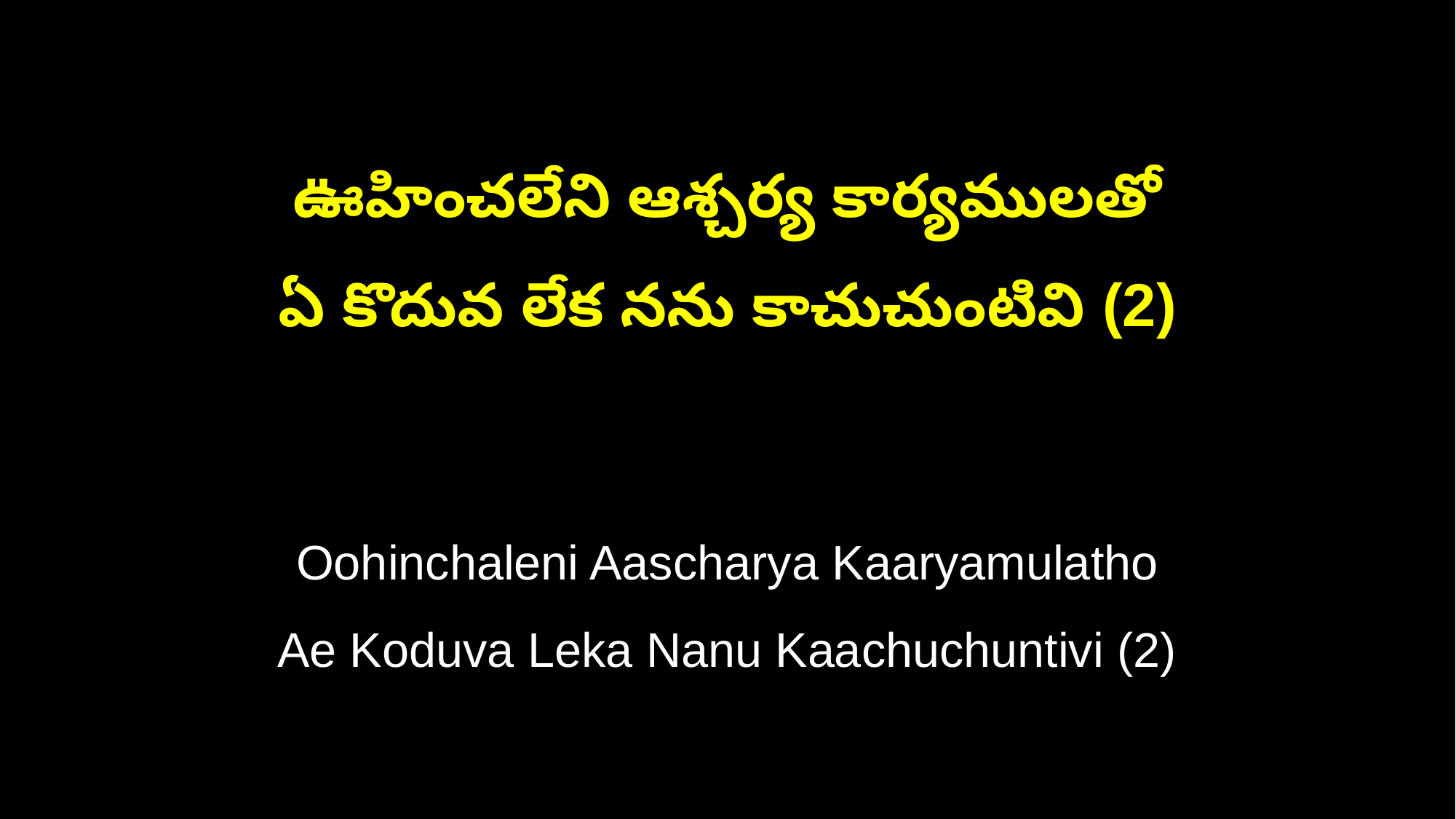

ఊహించలేని ఆశ్చర్య కార్యములతో
ఏ కొదువ లేక నను కాచుచుంటివి (2)
Oohinchaleni Aascharya Kaaryamulatho
Ae Koduva Leka Nanu Kaachuchuntivi (2)